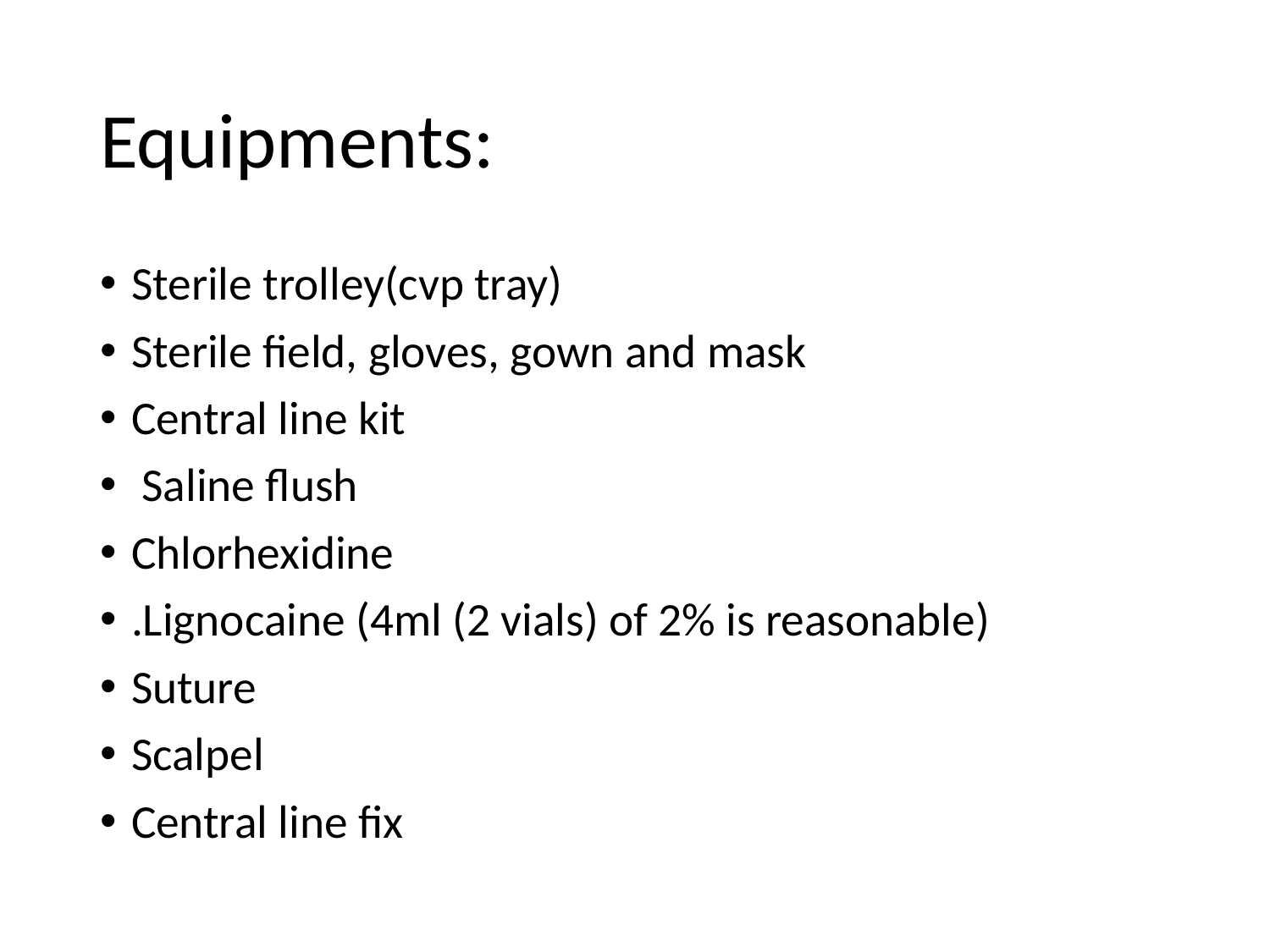

# Equipments:
Sterile trolley(cvp tray)
Sterile field, gloves, gown and mask
Central line kit
 Saline flush
Chlorhexidine
.Lignocaine (4ml (2 vials) of 2% is reasonable)
Suture
Scalpel
Central line fix